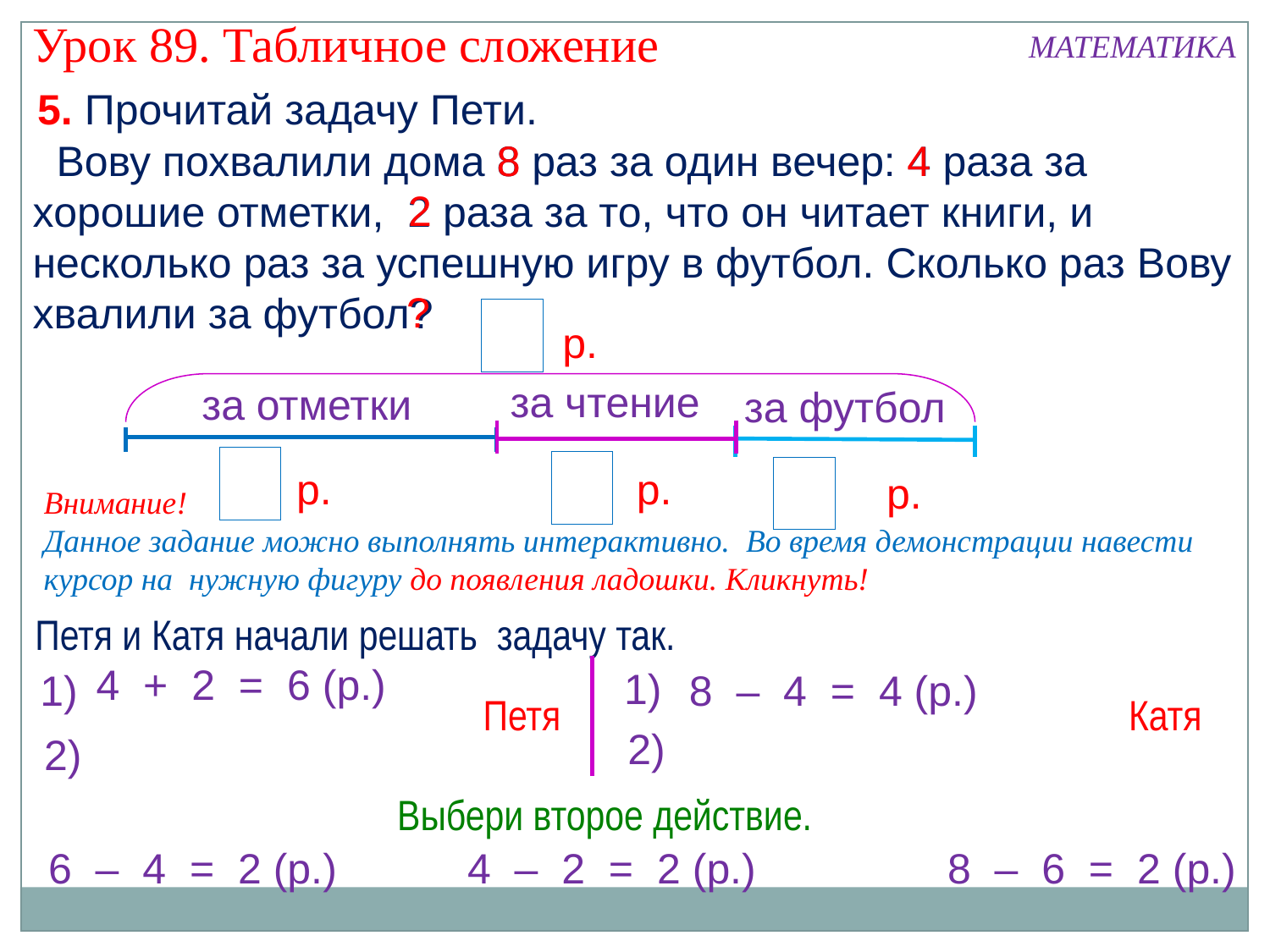

Урок 89. Табличное сложение
МАТЕМАТИКА
5. Прочитай задачу Пети.
  Вову похвалили дома 8 раз за один вечер: 4 раза за хорошие отметки,  2 раза за то, что он читает книги, и несколько раз за успешную игру в футбол. Сколько раз Вову хвалили за футбол?
8
4
2
?

р.
за чтение
за отметки
за футбол

р.
р.

р.
Внимание!
Данное задание можно выполнять интерактивно.  Во время демонстрации навести курсор на  нужную фигуру до появления ладошки. Кликнуть!
Петя и Катя начали решать  задачу так.
4  +  2  =  6 (р.)
1)
1)
8  –  4  =  4 (р.)
Петя
Катя
2)
2)
Выбери второе действие.
6  –  4  =  2 (р.)
4  –  2  =  2 (р.)
8  –  6  =  2 (р.)